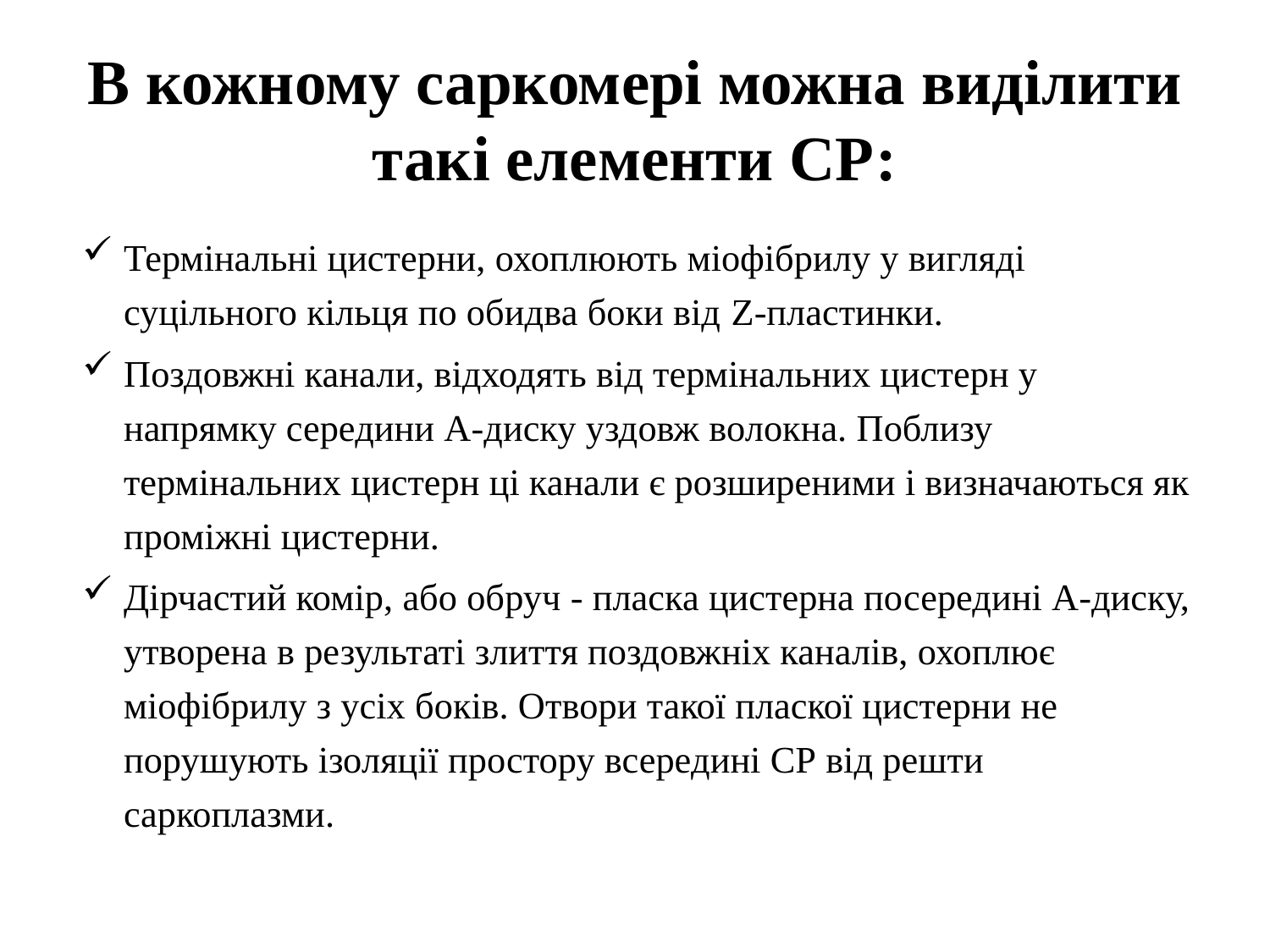

# В кожному саркомері можна виділити такі елементи СР:
Термінальні цистерни, охоплюють міофібрилу у вигляді суцільного кільця по обидва боки від Z-пластинки.
Поздовжні канали, відходять від термінальних цистерн у напрямку середини А-диску уздовж волокна. Поблизу термінальних цистерн ці канали є розширеними і визначаються як проміжні цистерни.
Дірчастий комір, або обруч - пласка цистерна посередині А-диску, утворена в результаті злиття поздовжніх каналів, охоплює міофібрилу з усіх боків. Отвори такої пласкої цистерни не порушують ізоляції простору всередині СР від решти саркоплазми.